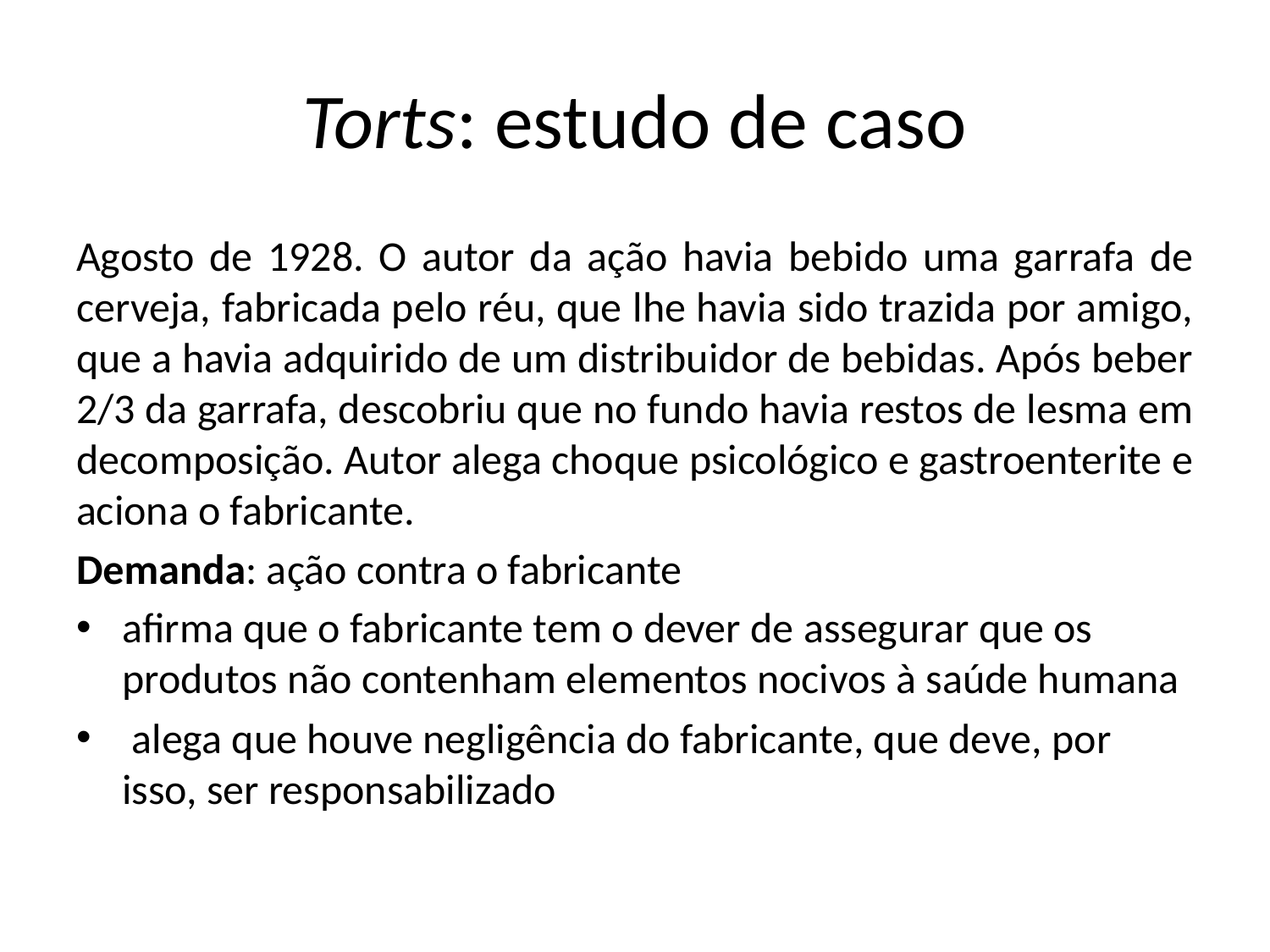

# Torts: estudo de caso
Agosto de 1928. O autor da ação havia bebido uma garrafa de cerveja, fabricada pelo réu, que lhe havia sido trazida por amigo, que a havia adquirido de um distribuidor de bebidas. Após beber 2/3 da garrafa, descobriu que no fundo havia restos de lesma em decomposição. Autor alega choque psicológico e gastroenterite e aciona o fabricante.
Demanda: ação contra o fabricante
afirma que o fabricante tem o dever de assegurar que os produtos não contenham elementos nocivos à saúde humana
 alega que houve negligência do fabricante, que deve, por isso, ser responsabilizado